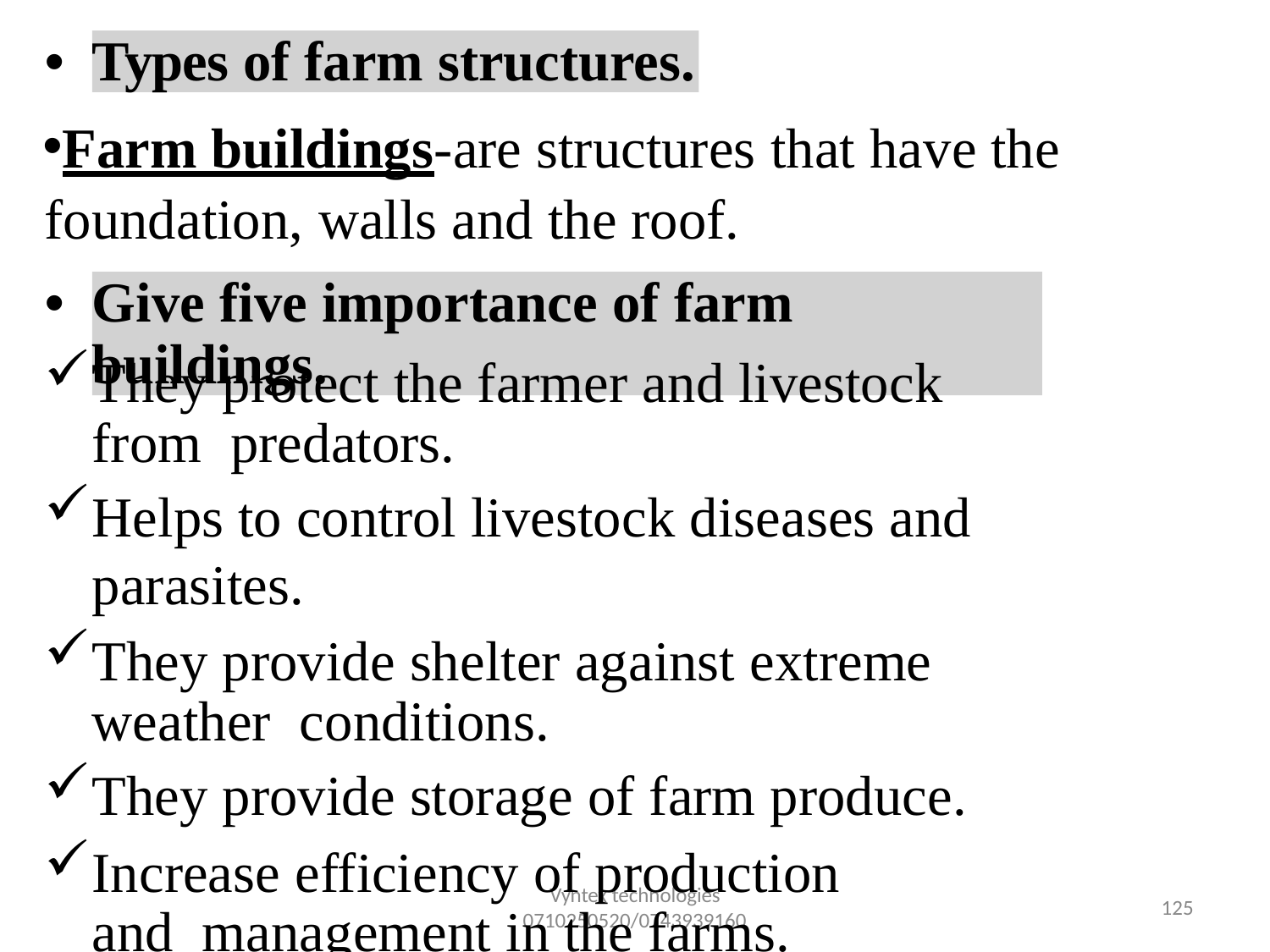

•
Types of farm structures.
Farm buildings-are structures that have the  foundation, walls and the roof.
•
Give five importance of farm buildings.
They protect the farmer and livestock from  predators.
Helps to control livestock diseases and parasites.
They provide shelter against extreme weather  conditions.
They provide storage of farm produce.
Increase efficiency of production and  management in the farms.
Vyntex technologies
0710250520/0743939160
125